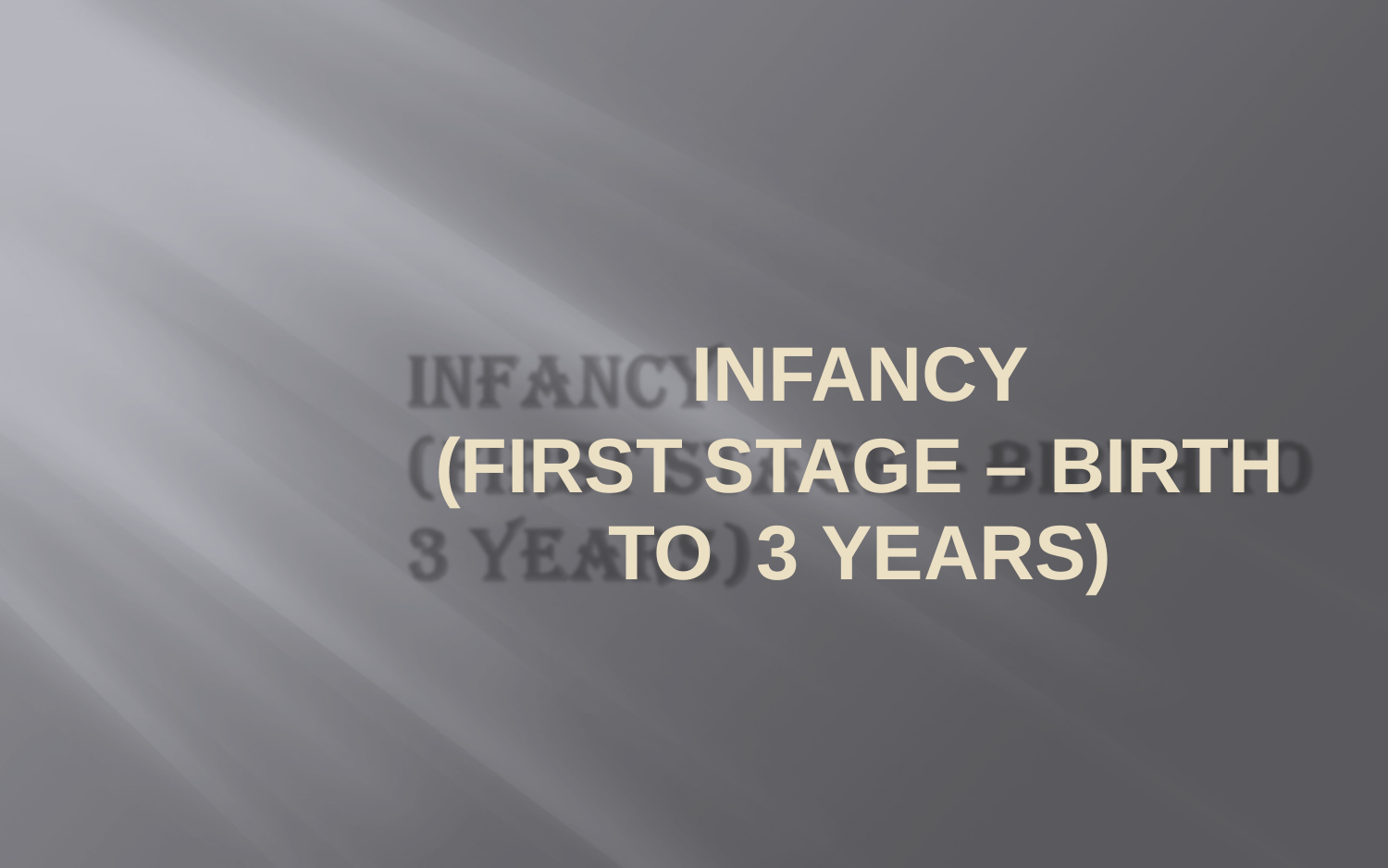

# INFANCY
(FIRST STAGE – BIRTH TO  3 YEARS)